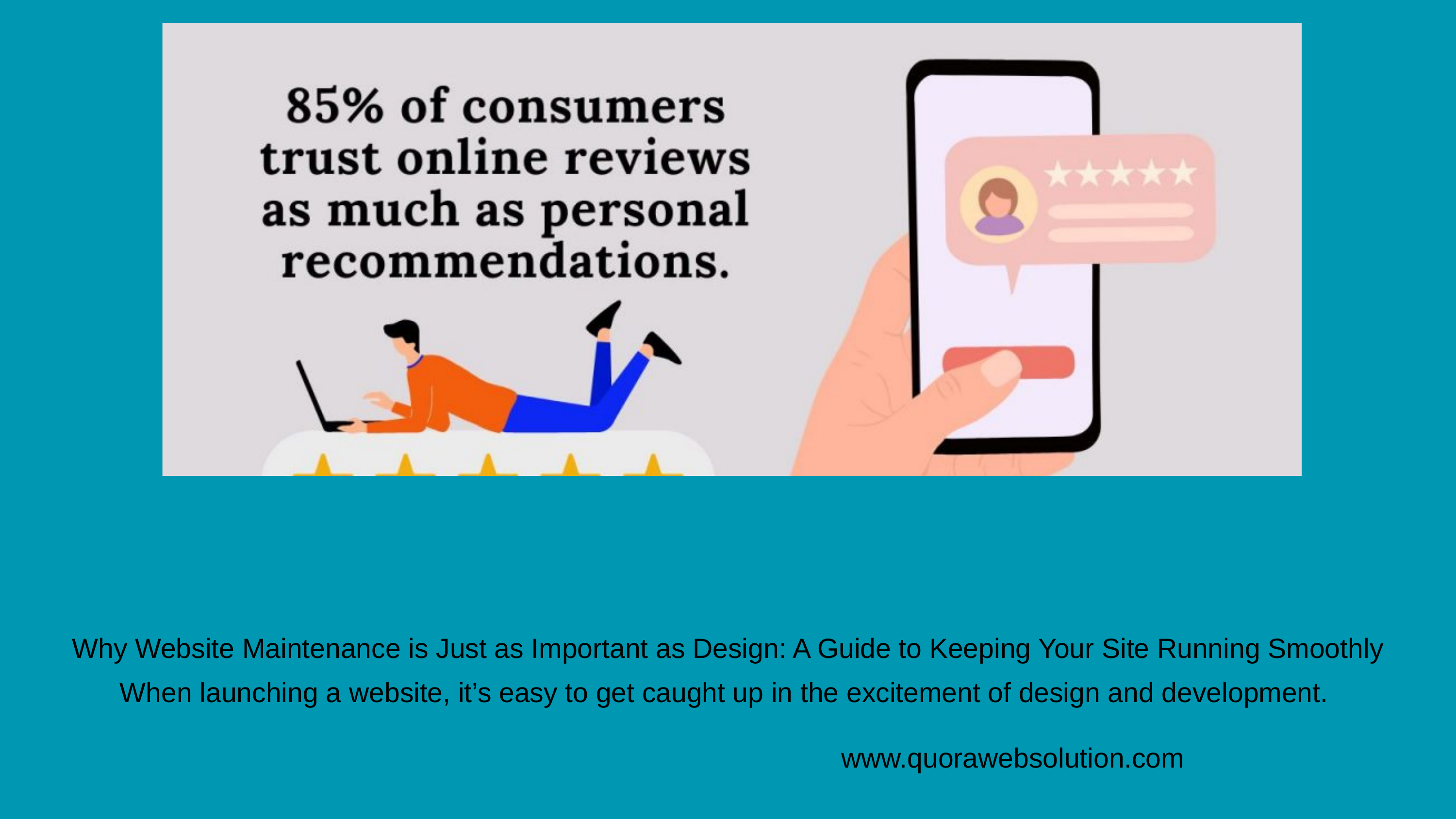

Why Website Maintenance is Just as Important as Design: A Guide to Keeping Your Site Running Smoothly
When launching a website, it’s easy to get caught up in the excitement of design and development.
www.quorawebsolution.com